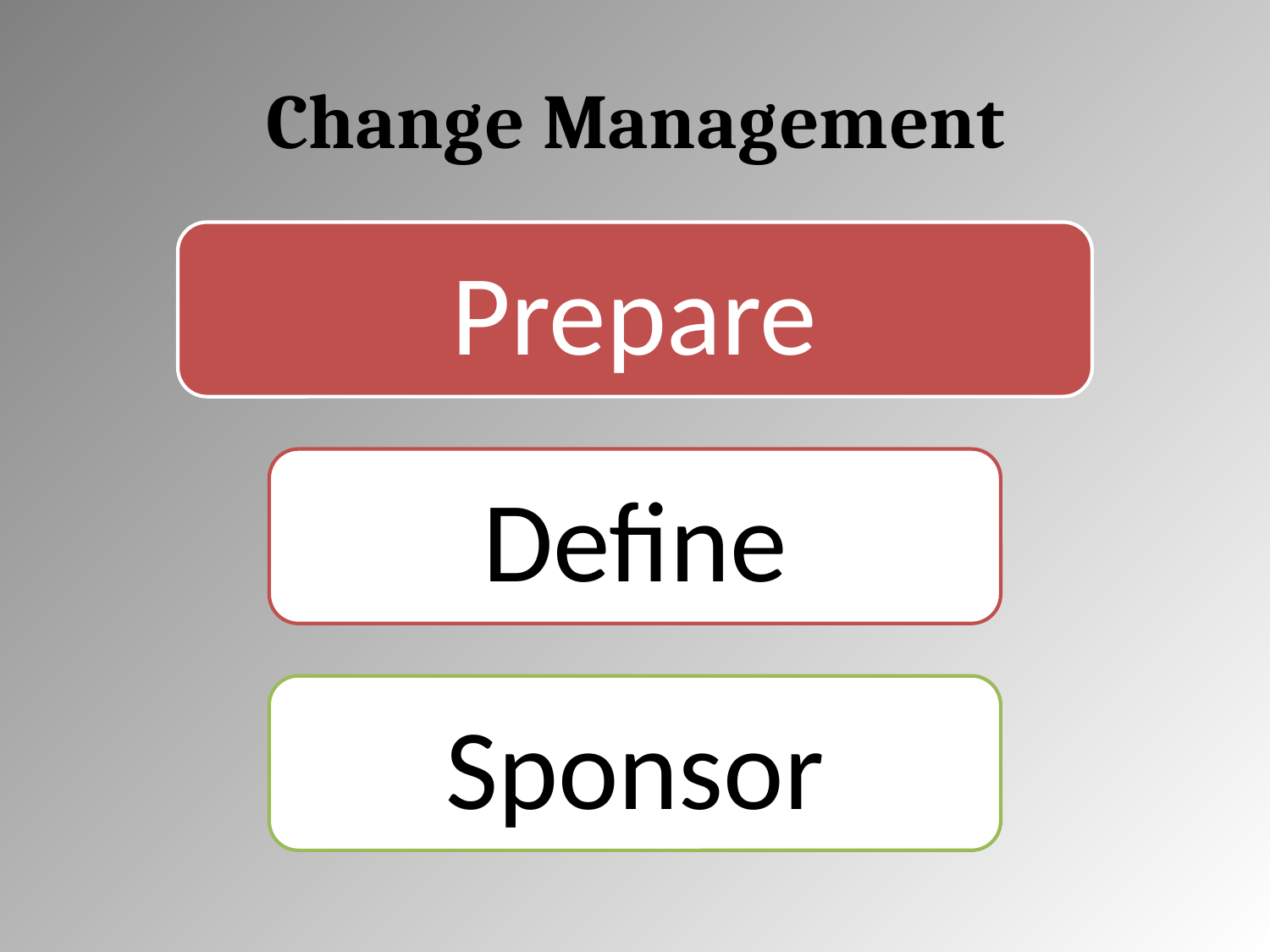

# Change Management
Prepare
Define
Sponsor
Manage